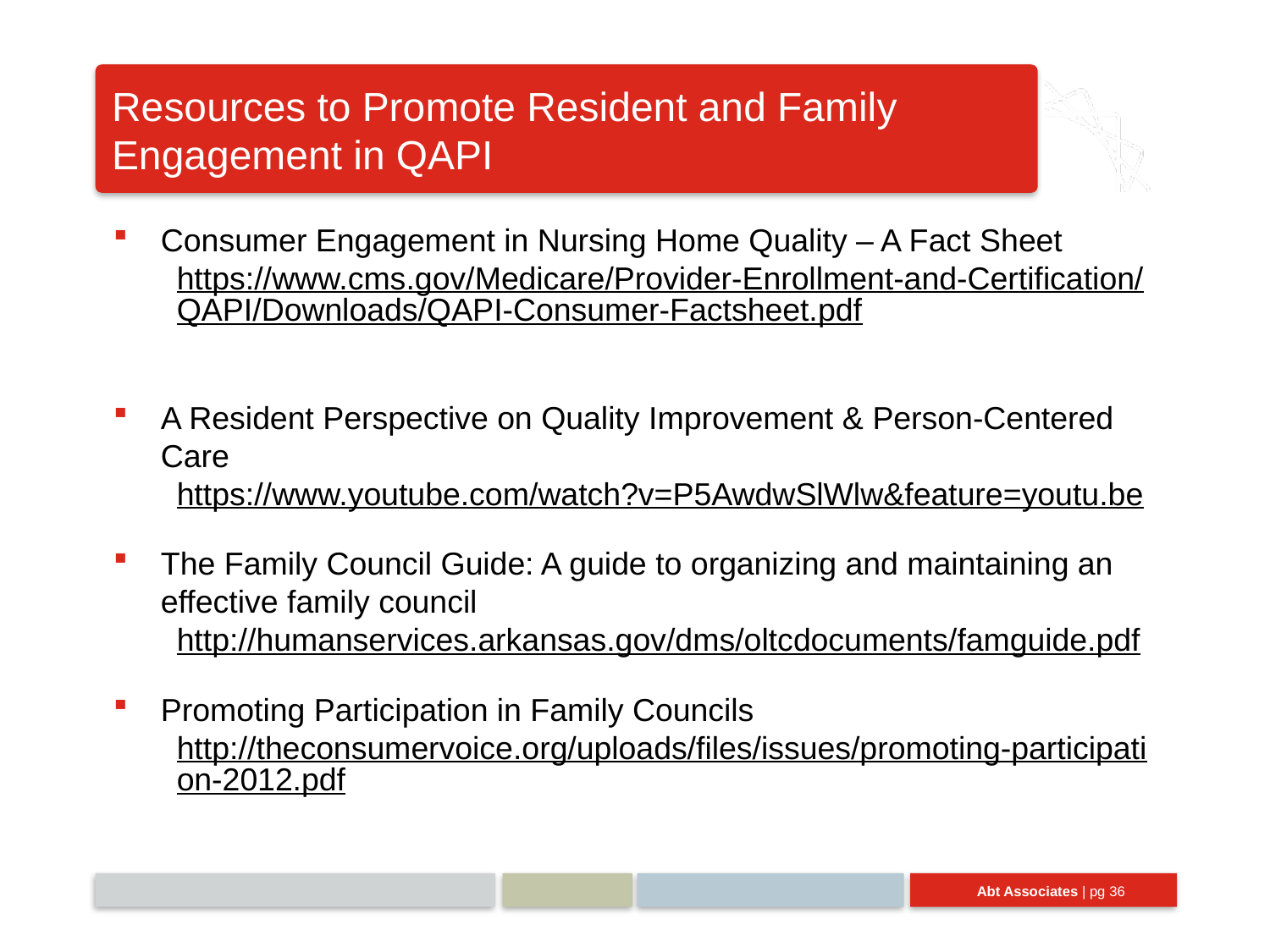

# Resources to Promote Resident and Family Engagement in QAPI
Consumer Engagement in Nursing Home Quality – A Fact Sheet
https://www.cms.gov/Medicare/Provider-Enrollment-and-Certification/QAPI/Downloads/QAPI-Consumer-Factsheet.pdf
A Resident Perspective on Quality Improvement & Person-Centered Care
https://www.youtube.com/watch?v=P5AwdwSlWlw&feature=youtu.be
The Family Council Guide: A guide to organizing and maintaining an effective family council
http://humanservices.arkansas.gov/dms/oltcdocuments/famguide.pdf
Promoting Participation in Family Councils
http://theconsumervoice.org/uploads/files/issues/promoting-participation-2012.pdf